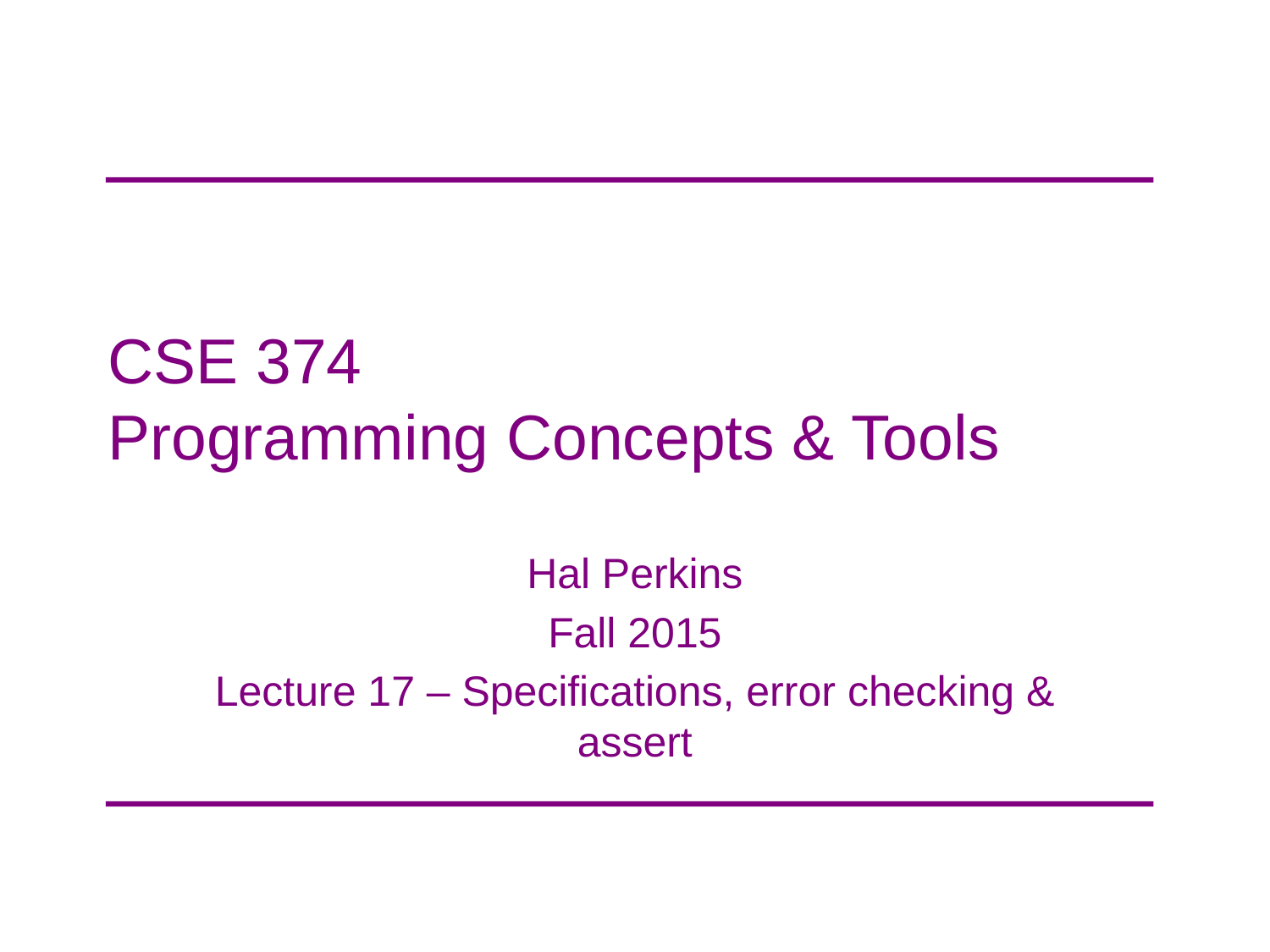

# CSE 374 Programming Concepts & Tools
Hal Perkins
Fall 2015
Lecture 17 – Specifications, error checking & assert